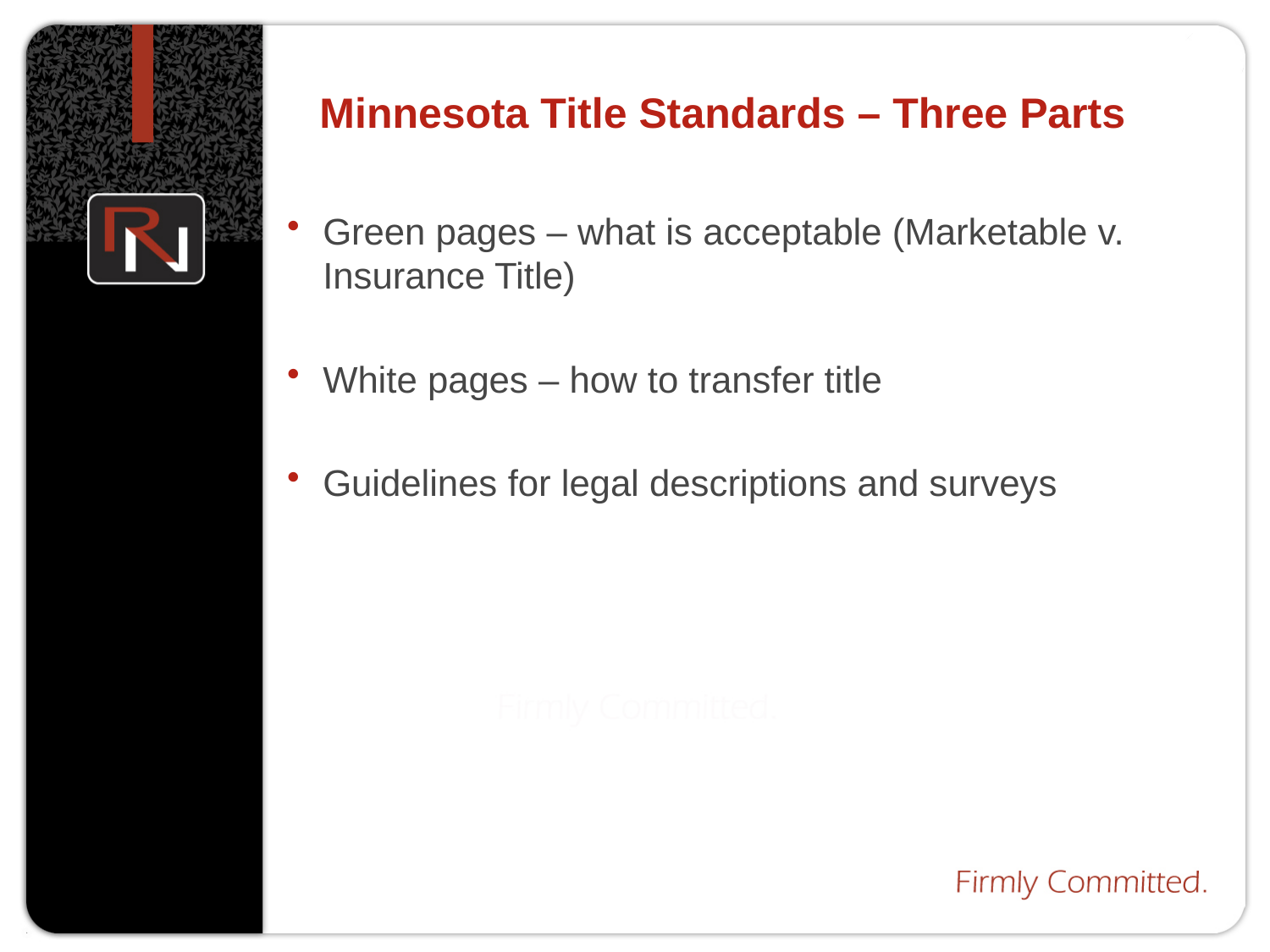

# Minnesota Title Standards – Three Parts
Green pages – what is acceptable (Marketable v. Insurance Title)

White pages – how to transfer title

Guidelines for legal descriptions and surveys